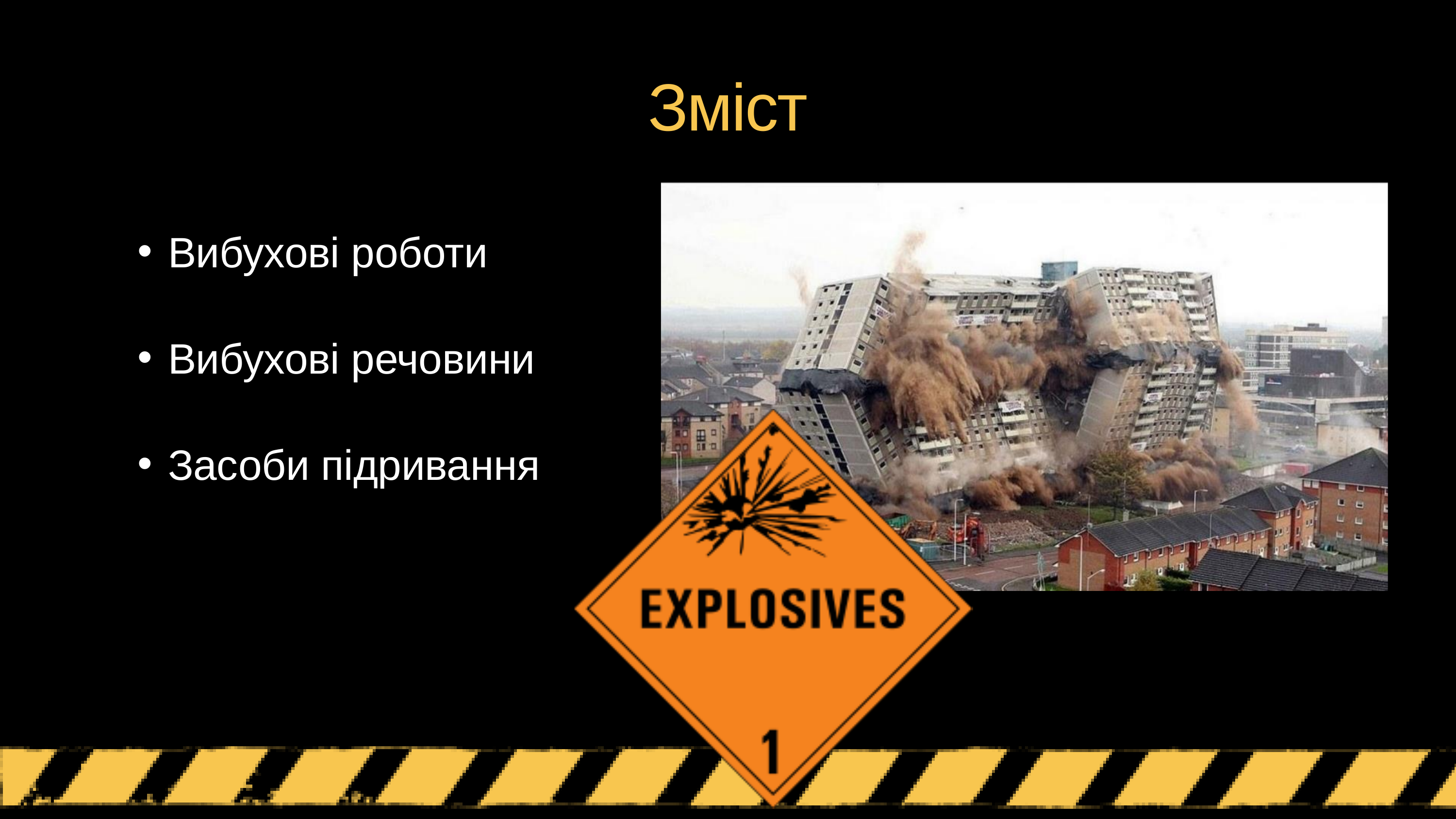

Зміст
Вибухові роботи
Вибухові речовини
Засоби підривання